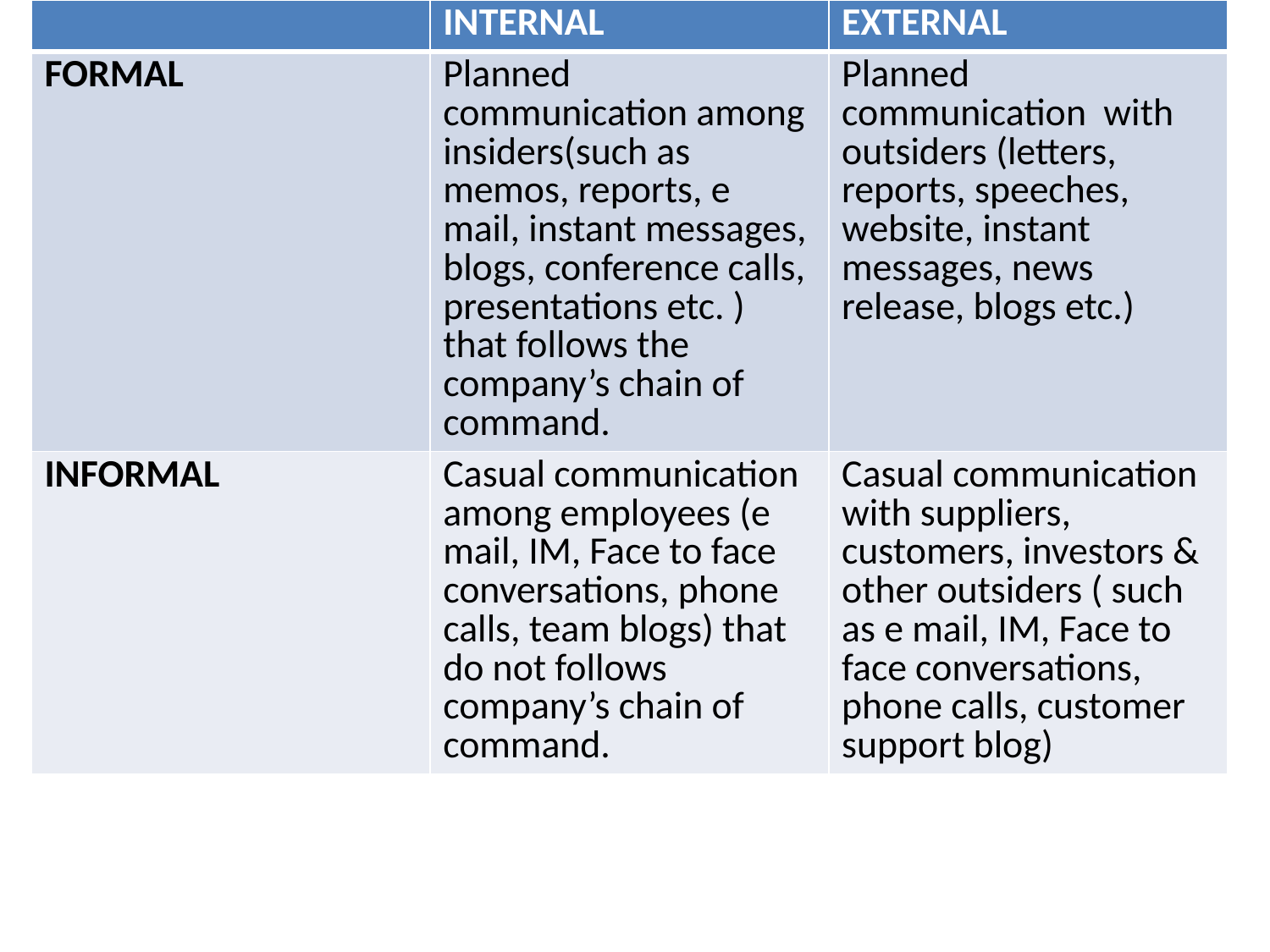

|  | INTERNAL | EXTERNAL |
| --- | --- | --- |
| FORMAL | Planned communication among insiders(such as memos, reports, e mail, instant messages, blogs, conference calls, presentations etc. ) that follows the company’s chain of command. | Planned communication with outsiders (letters, reports, speeches, website, instant messages, news release, blogs etc.) |
| INFORMAL | Casual communication among employees (e mail, IM, Face to face conversations, phone calls, team blogs) that do not follows company’s chain of command. | Casual communication with suppliers, customers, investors & other outsiders ( such as e mail, IM, Face to face conversations, phone calls, customer support blog) |